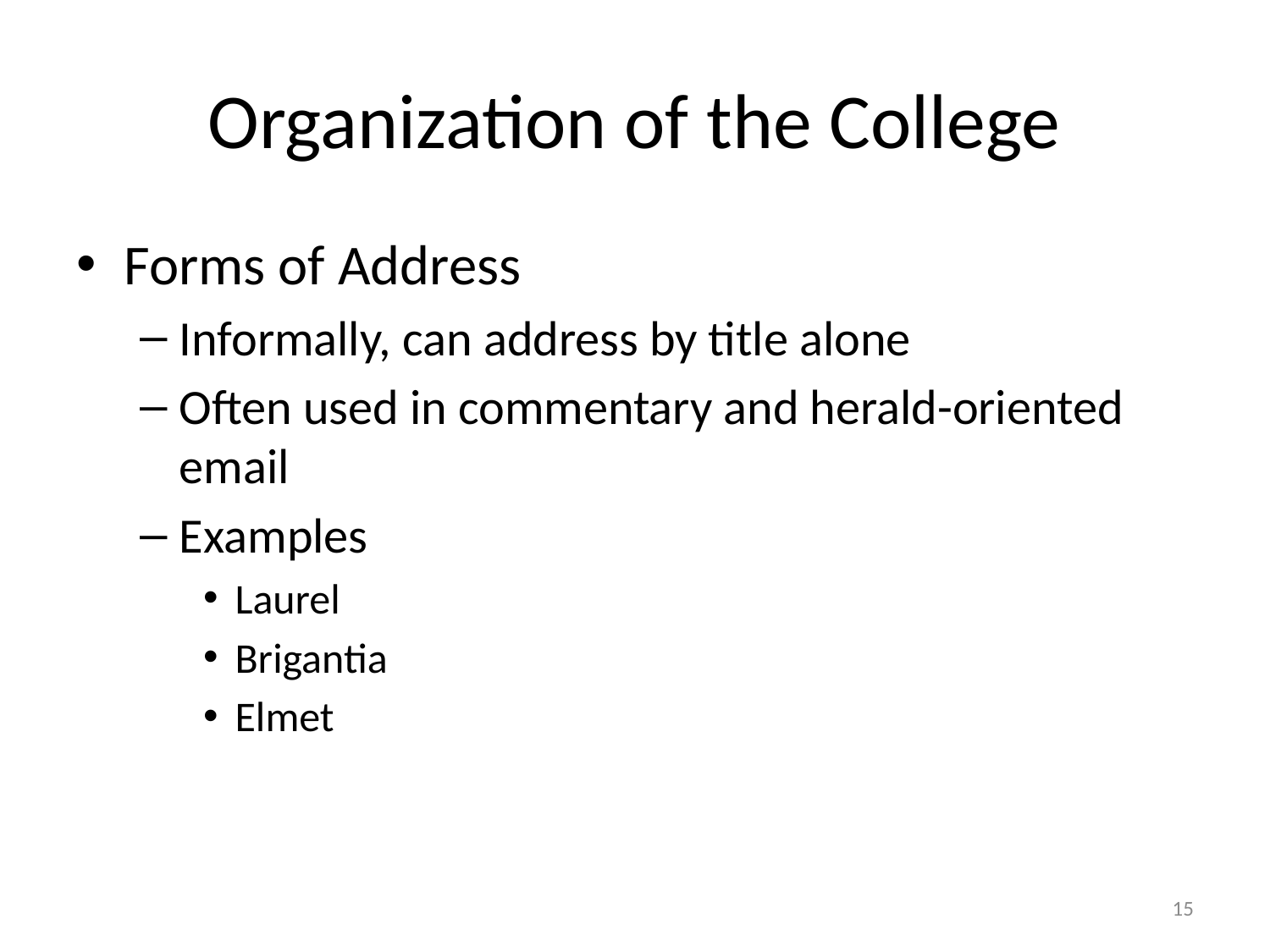

# Organization of the College
Forms of Address
Informally, can address by title alone
Often used in commentary and herald-oriented email
Examples
Laurel
Brigantia
Elmet

15